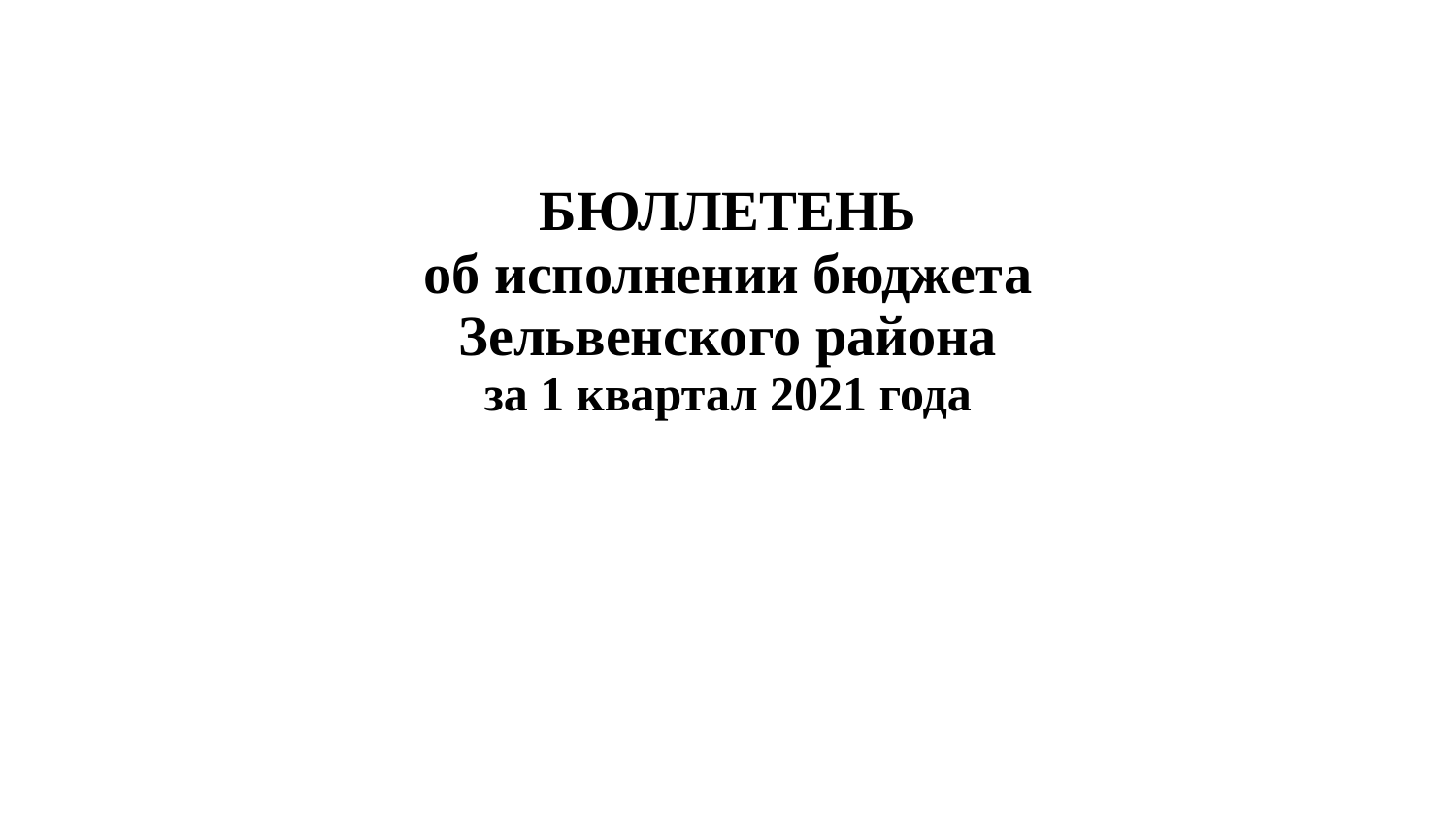

| БЮЛЛЕТЕНЬ об исполнении бюджета Зельвенского района за 1 квартал 2021 года |
| --- |